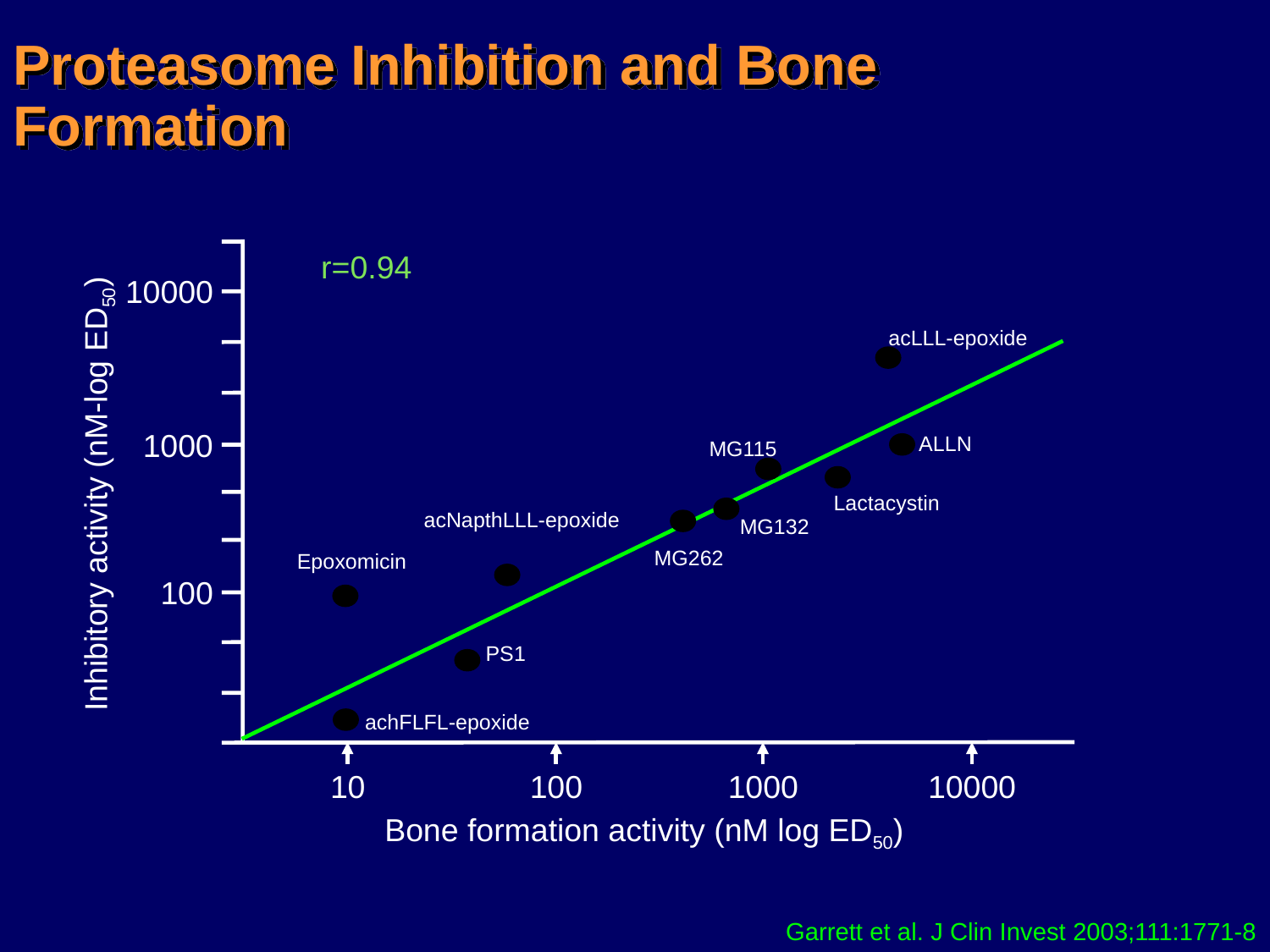

# Proteasome Inhibition and Bone Formation

r=0.94

10000

acLLL-epoxide

1000
ALLN
MG115

Inhibitory activity (nM-log ED50)
Lactacystin

acNapthLLL-epoxide
MG132

MG262

Epoxomicin

100

PS1

achFLFL-epoxide

10
100
1000
10000
Bone formation activity (nM log ED50)
Garrett et al. J Clin Invest 2003;111:1771-8